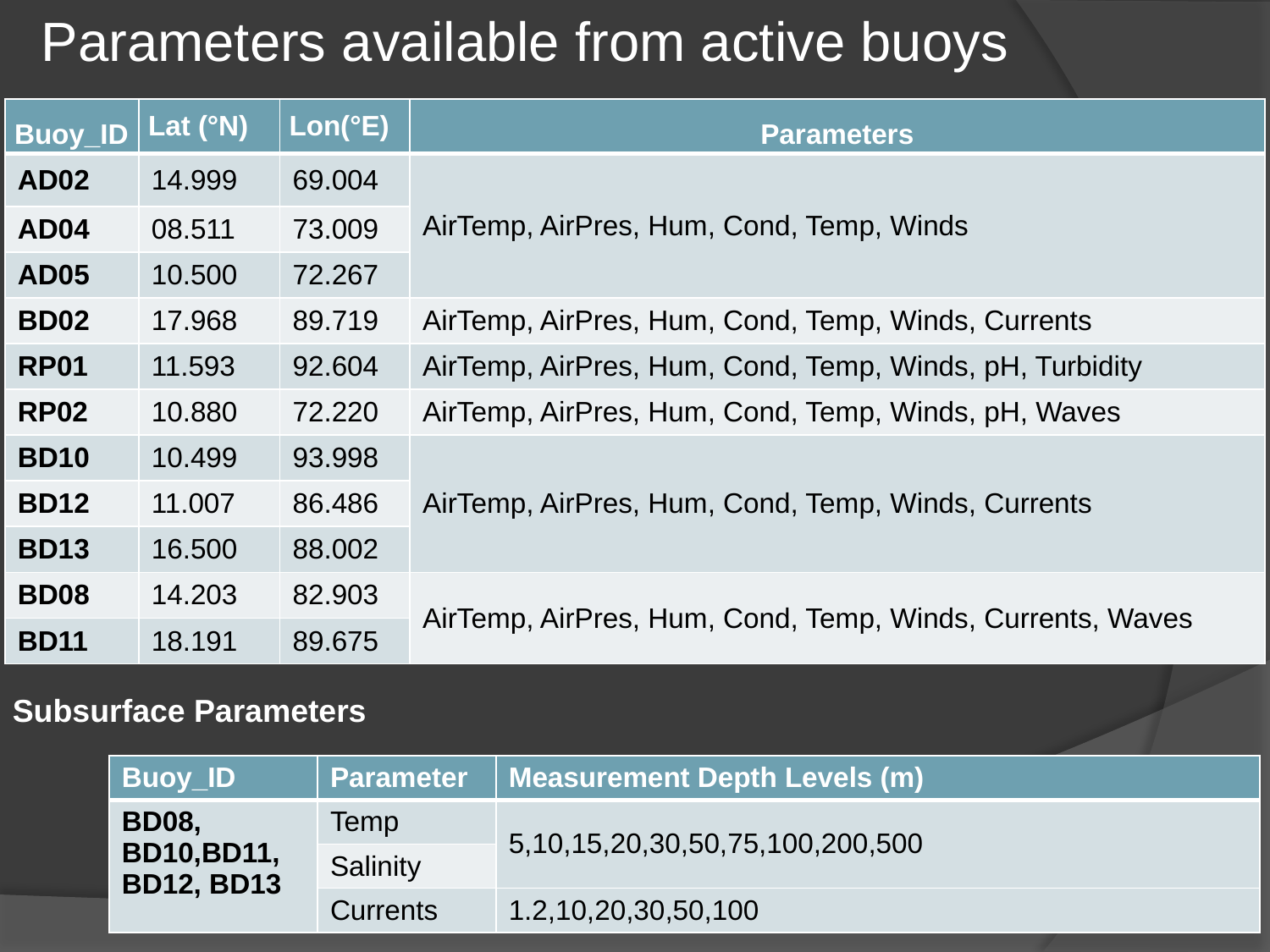

# Parameters available from active buoys
| Buoy\_ID | Lat (°N) | Lon(°E) | Parameters |
| --- | --- | --- | --- |
| AD02 | 14.999 | 69.004 | AirTemp, AirPres, Hum, Cond, Temp, Winds |
| AD04 | 08.511 | 73.009 |  |
| AD05 | 10.500 | 72.267 |  |
| BD02 | 17.968 | 89.719 | AirTemp, AirPres, Hum, Cond, Temp, Winds, Currents |
| RP01 | 11.593 | 92.604 | AirTemp, AirPres, Hum, Cond, Temp, Winds, pH, Turbidity |
| RP02 | 10.880 | 72.220 | AirTemp, AirPres, Hum, Cond, Temp, Winds, pH, Waves |
| BD10 | 10.499 | 93.998 | AirTemp, AirPres, Hum, Cond, Temp, Winds, Currents |
| BD12 | 11.007 | 86.486 |  |
| BD13 | 16.500 | 88.002 |  |
| BD08 | 14.203 | 82.903 | AirTemp, AirPres, Hum, Cond, Temp, Winds, Currents, Waves |
| BD11 | 18.191 | 89.675 |  |
Subsurface Parameters
| Buoy\_ID | Parameter | Measurement Depth Levels (m) |
| --- | --- | --- |
| BD08, BD10,BD11, BD12, BD13 | Temp | 5,10,15,20,30,50,75,100,200,500 |
|  | Salinity |  |
|  | Currents | 1.2,10,20,30,50,100 |